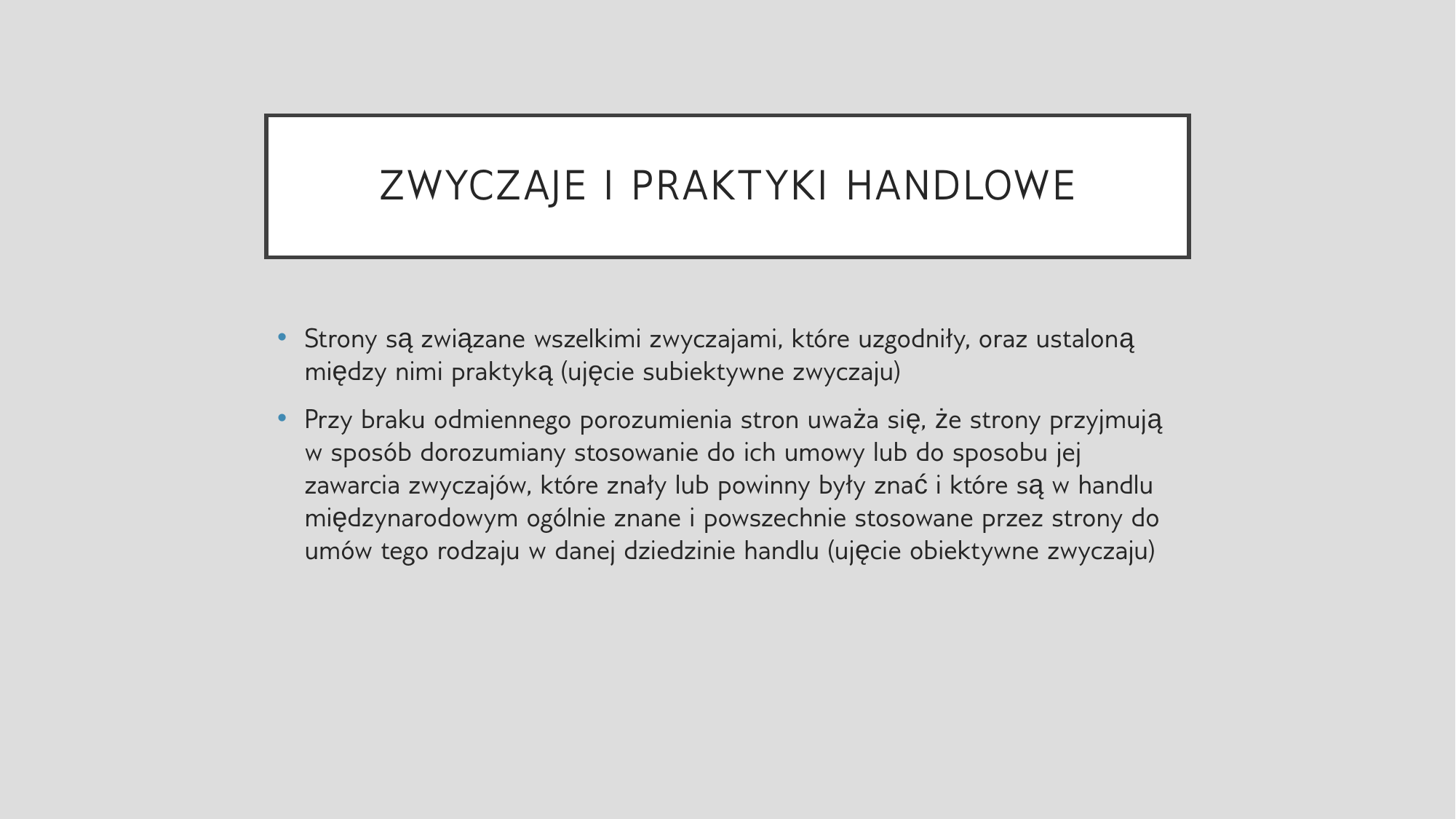

# Zwyczaje i praktyki handlowe
Strony są związane wszelkimi zwyczajami, które uzgodniły, oraz ustaloną między nimi praktyką (ujęcie subiektywne zwyczaju)
Przy braku odmiennego porozumienia stron uważa się, że strony przyjmują w sposób dorozumiany stosowanie do ich umowy lub do sposobu jej zawarcia zwyczajów, które znały lub powinny były znać i które są w handlu międzynarodowym ogólnie znane i powszechnie stosowane przez strony do umów tego rodzaju w danej dziedzinie handlu (ujęcie obiektywne zwyczaju)